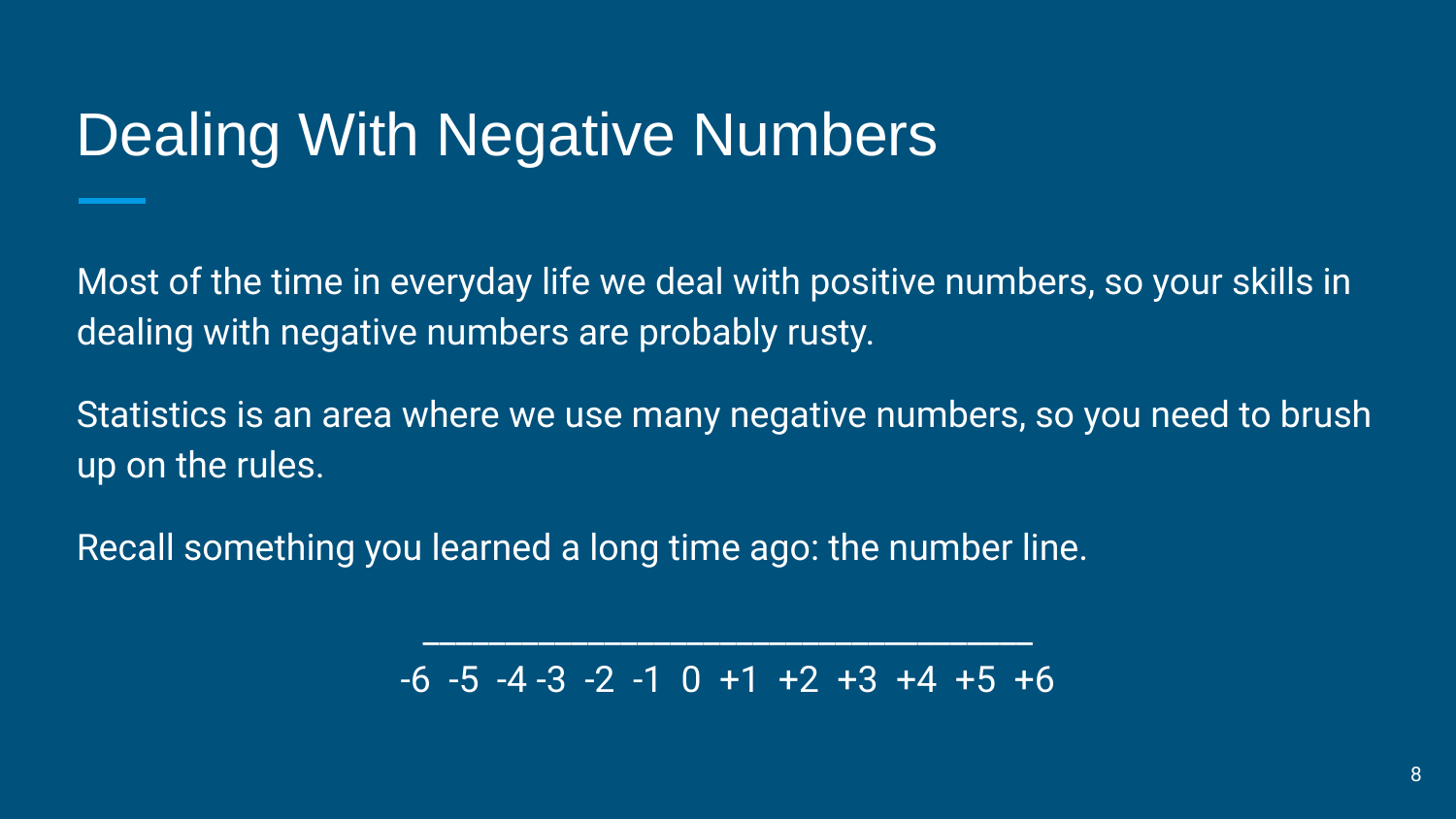

# Dealing With Negative Numbers
Most of the time in everyday life we deal with positive numbers, so your skills in dealing with negative numbers are probably rusty.
Statistics is an area where we use many negative numbers, so you need to brush up on the rules.
Recall something you learned a long time ago: the number line.
_____________________________________
-6  -5  -4 -3  -2  -1  0  +1  +2  +3  +4  +5  +6

8